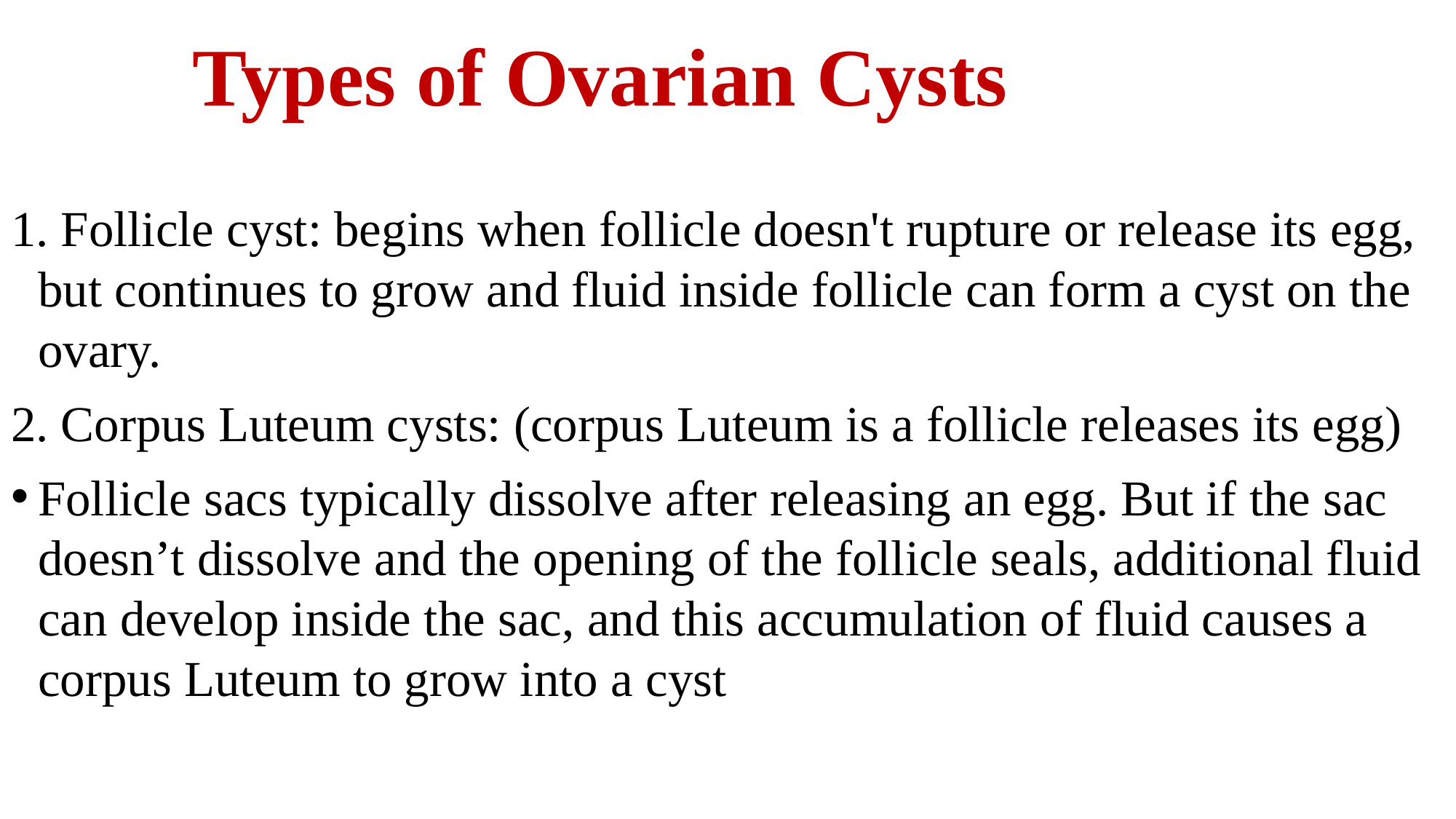

# Types of Ovarian Cysts
1. Follicle cyst: begins when follicle doesn't rupture or release its egg, but continues to grow and fluid inside follicle can form a cyst on the ovary.
2. Corpus Luteum cysts: (corpus Luteum is a follicle releases its egg)
Follicle sacs typically dissolve after releasing an egg. But if the sac doesn’t dissolve and the opening of the follicle seals, additional fluid can develop inside the sac, and this accumulation of fluid causes a corpus Luteum to grow into a cyst